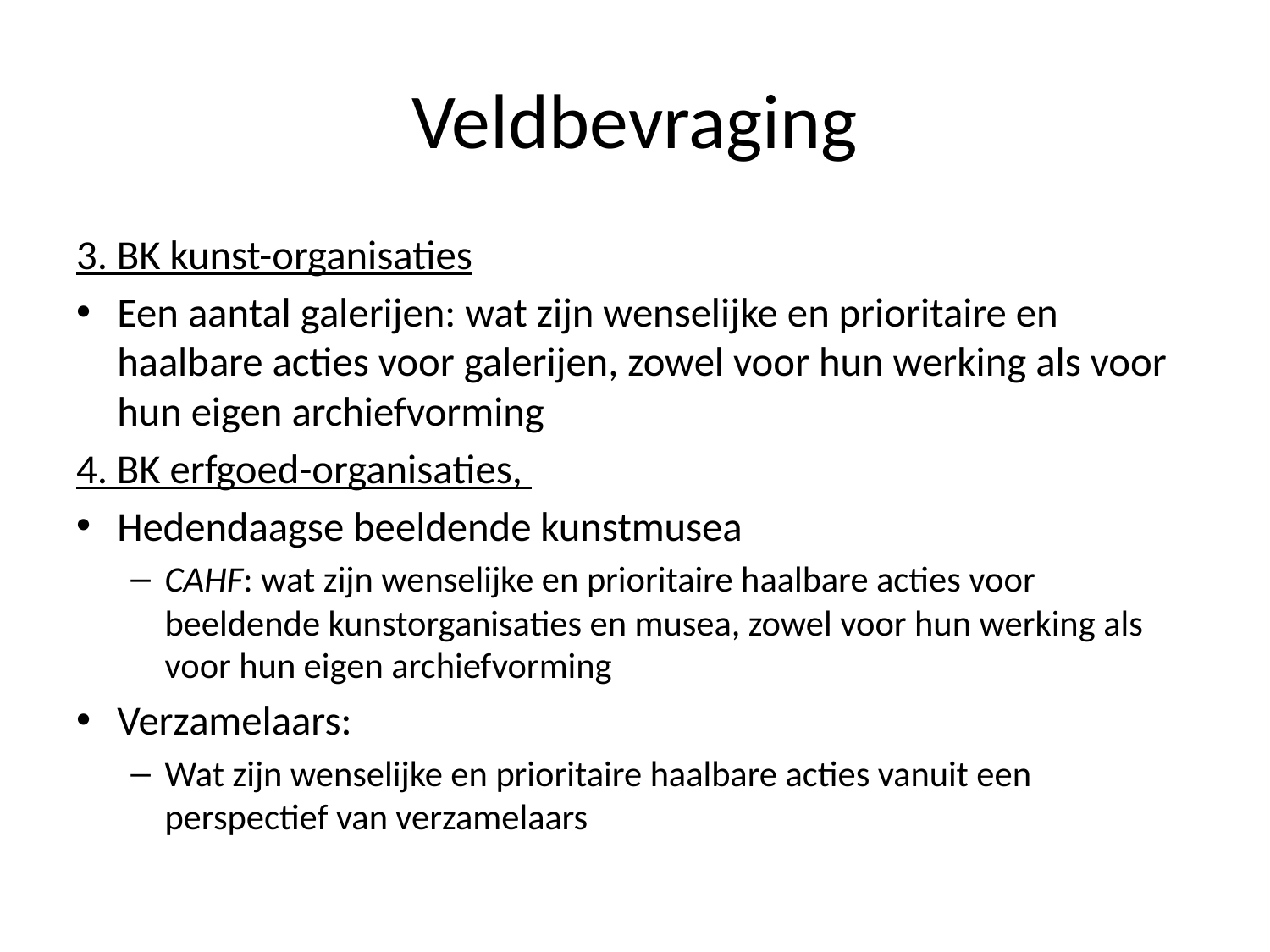

# Veldbevraging
3. BK kunst-organisaties
Een aantal galerijen: wat zijn wenselijke en prioritaire en haalbare acties voor galerijen, zowel voor hun werking als voor hun eigen archiefvorming
4. BK erfgoed-organisaties,
Hedendaagse beeldende kunstmusea
CAHF: wat zijn wenselijke en prioritaire haalbare acties voor beeldende kunstorganisaties en musea, zowel voor hun werking als voor hun eigen archiefvorming
Verzamelaars:
Wat zijn wenselijke en prioritaire haalbare acties vanuit een perspectief van verzamelaars